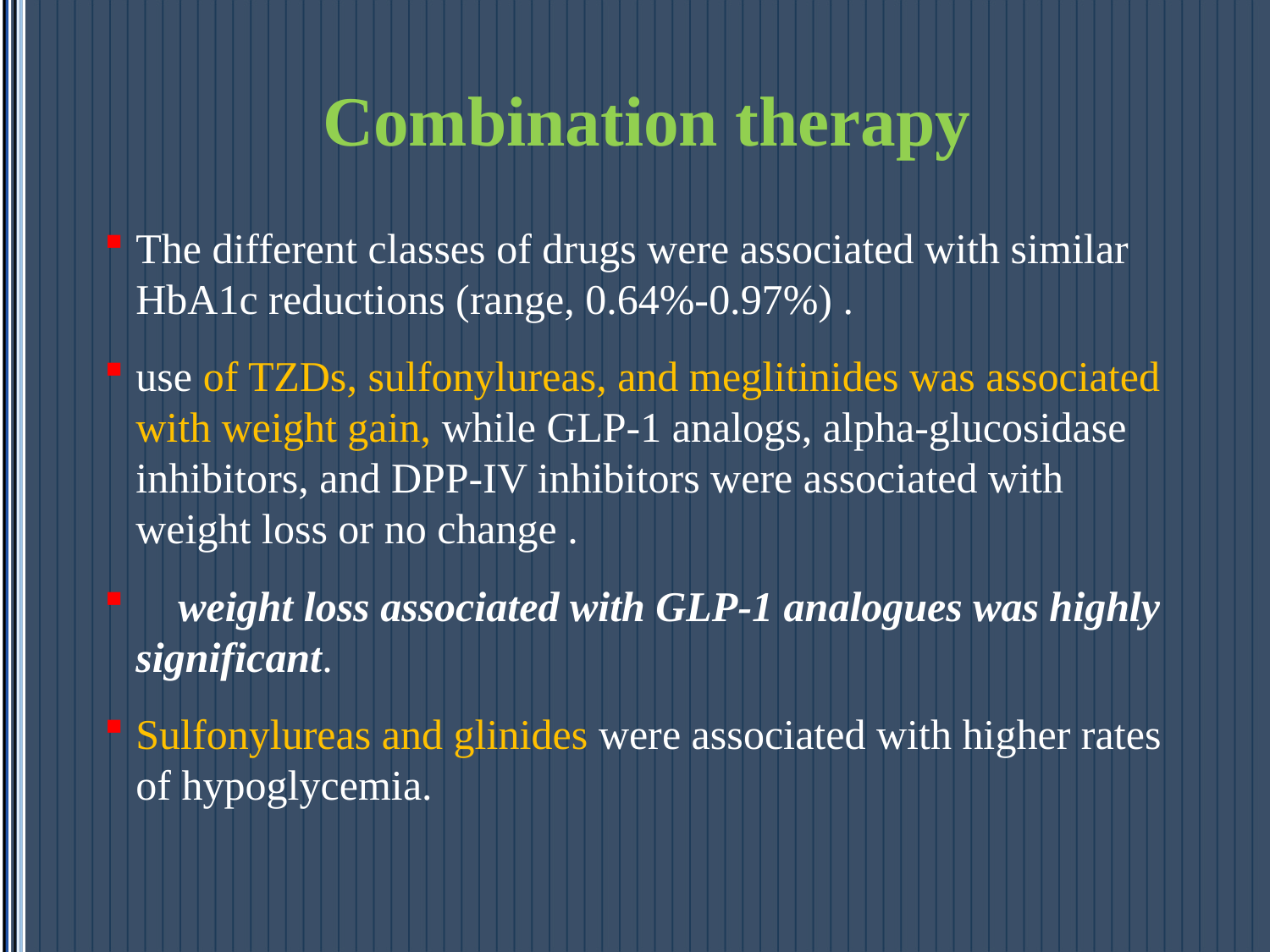

# Combination therapy
The different classes of drugs were associated with similar HbA1c reductions (range, 0.64%-0.97%) .
use of TZDs, sulfonylureas, and meglitinides was associated with weight gain, while GLP-1 analogs, alpha-glucosidase inhibitors, and DPP-IV inhibitors were associated with weight loss or no change .
    weight loss associated with GLP-1 analogues was highly significant.
Sulfonylureas and glinides were associated with higher rates of hypoglycemia.